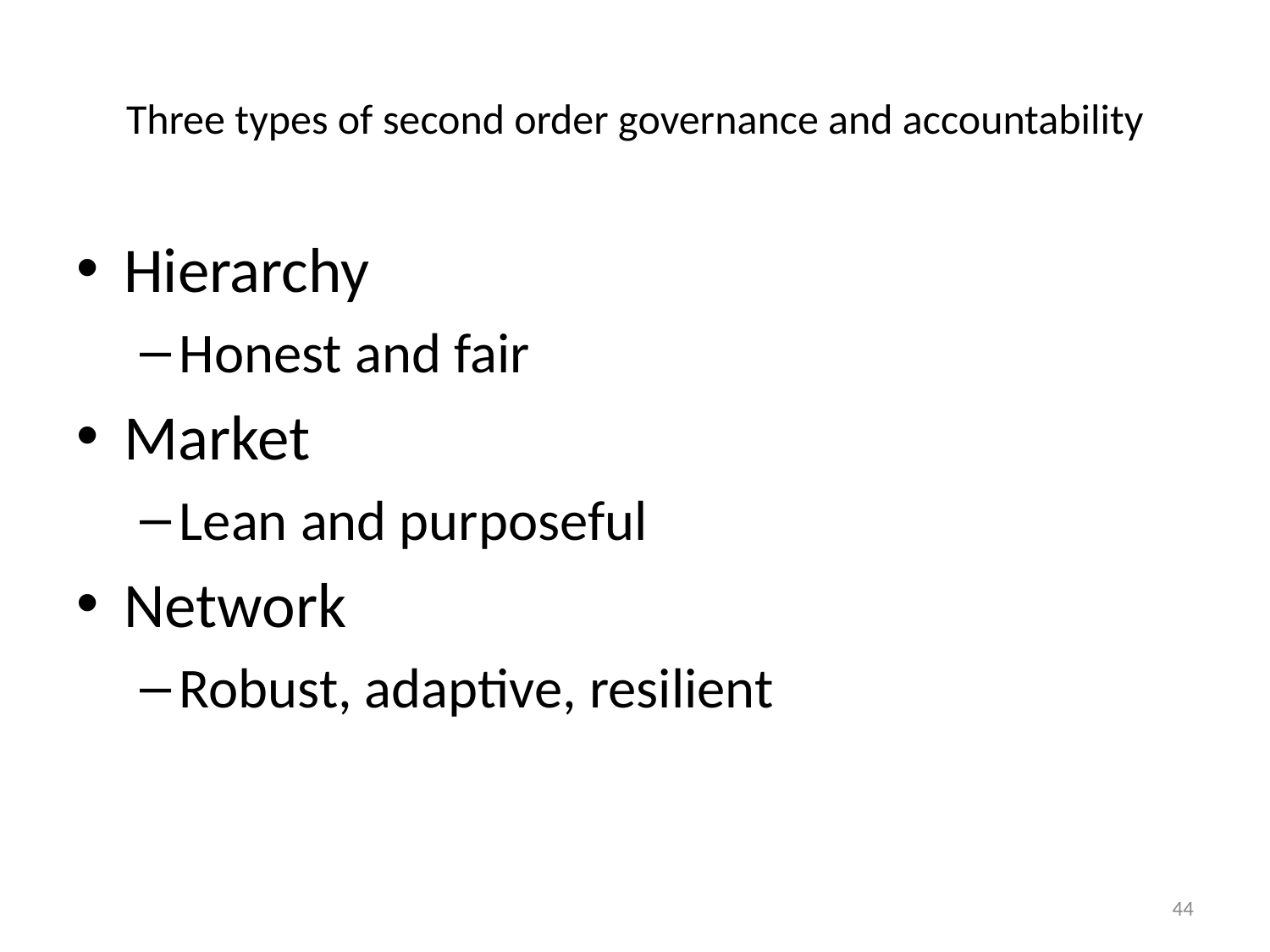

# Three types of second order governance and accountability
Hierarchy
Honest and fair
Market
Lean and purposeful
Network
Robust, adaptive, resilient
44